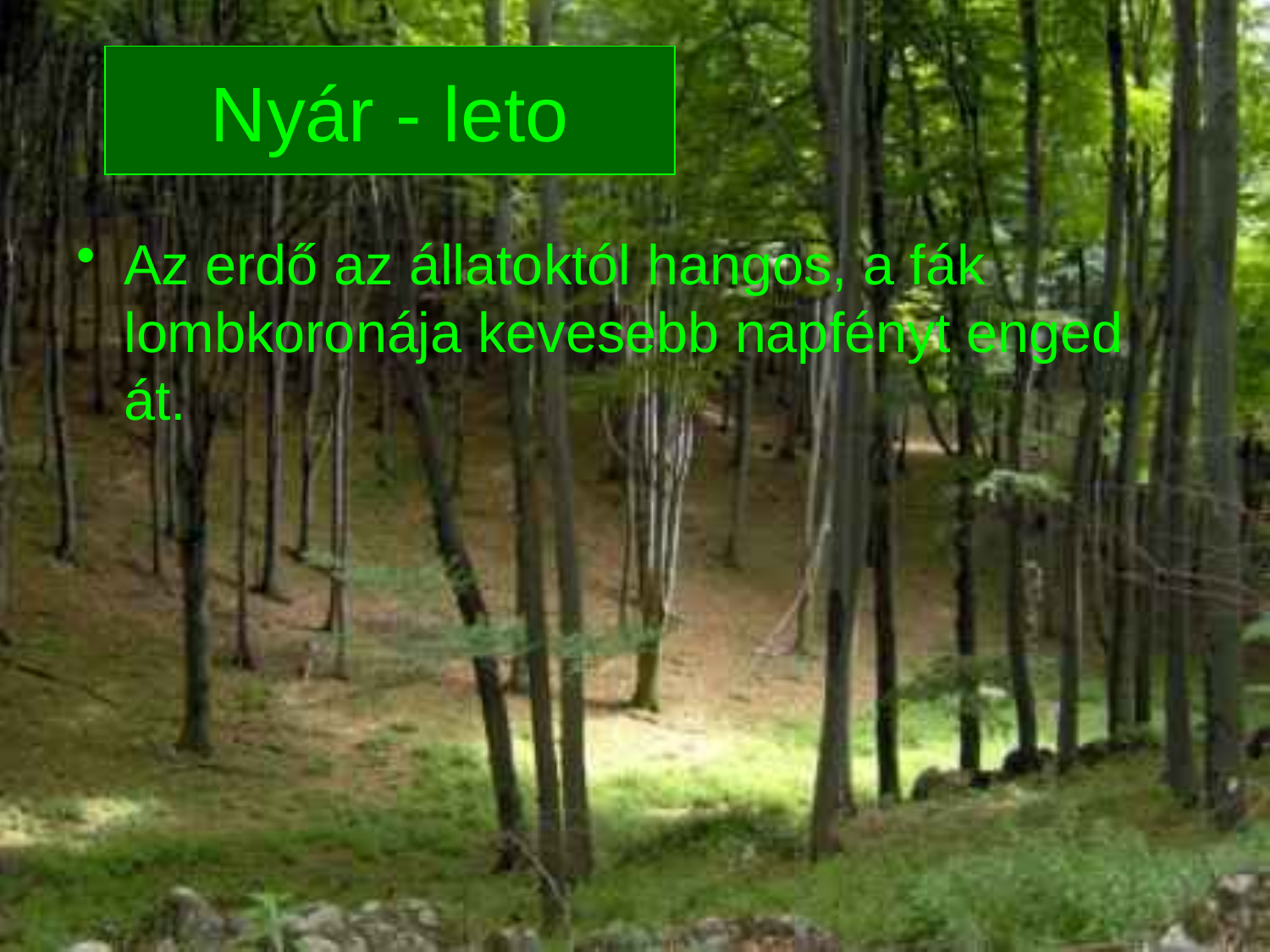

# Nyár - leto
Az erdő az állatoktól hangos, a fák lombkoronája kevesebb napfényt enged át.